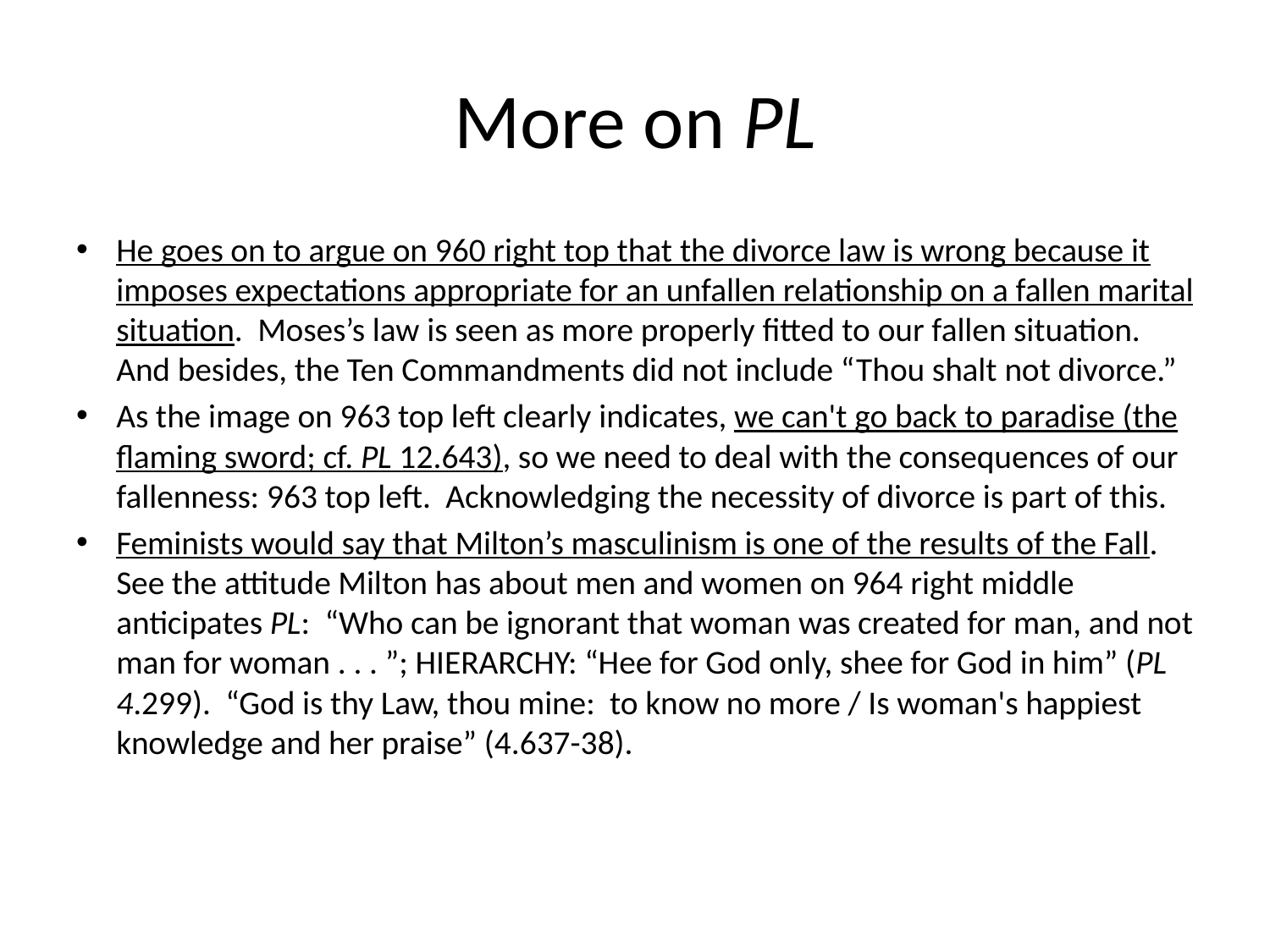

# More on PL
He goes on to argue on 960 right top that the divorce law is wrong because it imposes expectations appropriate for an unfallen relationship on a fallen marital situation.  Moses’s law is seen as more properly fitted to our fallen situation. And besides, the Ten Commandments did not include “Thou shalt not divorce.”
As the image on 963 top left clearly indicates, we can't go back to paradise (the flaming sword; cf. PL 12.643), so we need to deal with the consequences of our fallenness: 963 top left.  Acknowledging the necessity of divorce is part of this.
Feminists would say that Milton’s masculinism is one of the results of the Fall.  See the attitude Milton has about men and women on 964 right middle anticipates PL:  “Who can be ignorant that woman was created for man, and not man for woman . . . ”; HIERARCHY: “Hee for God only, shee for God in him” (PL 4.299).  “God is thy Law, thou mine:  to know no more / Is woman's happiest knowledge and her praise” (4.637-38).